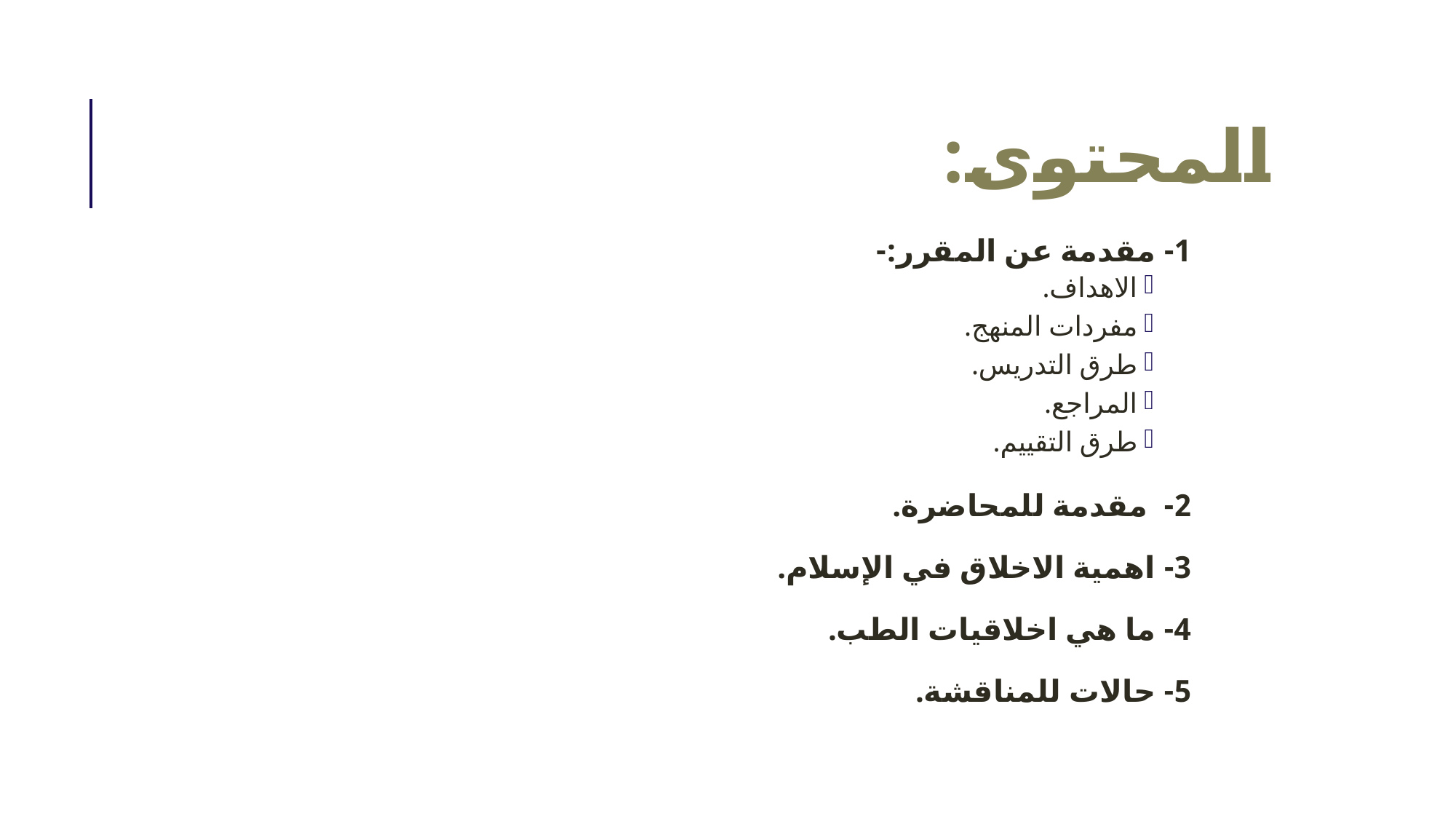

# المحتوى:
1- مقدمة عن المقرر:-
الاهداف.
مفردات المنهج.
طرق التدريس.
المراجع.
طرق التقييم.
2-  مقدمة للمحاضرة.
3- اهمية الاخلاق في الإسلام.
4- ما هي اخلاقيات الطب.
5- حالات للمناقشة.